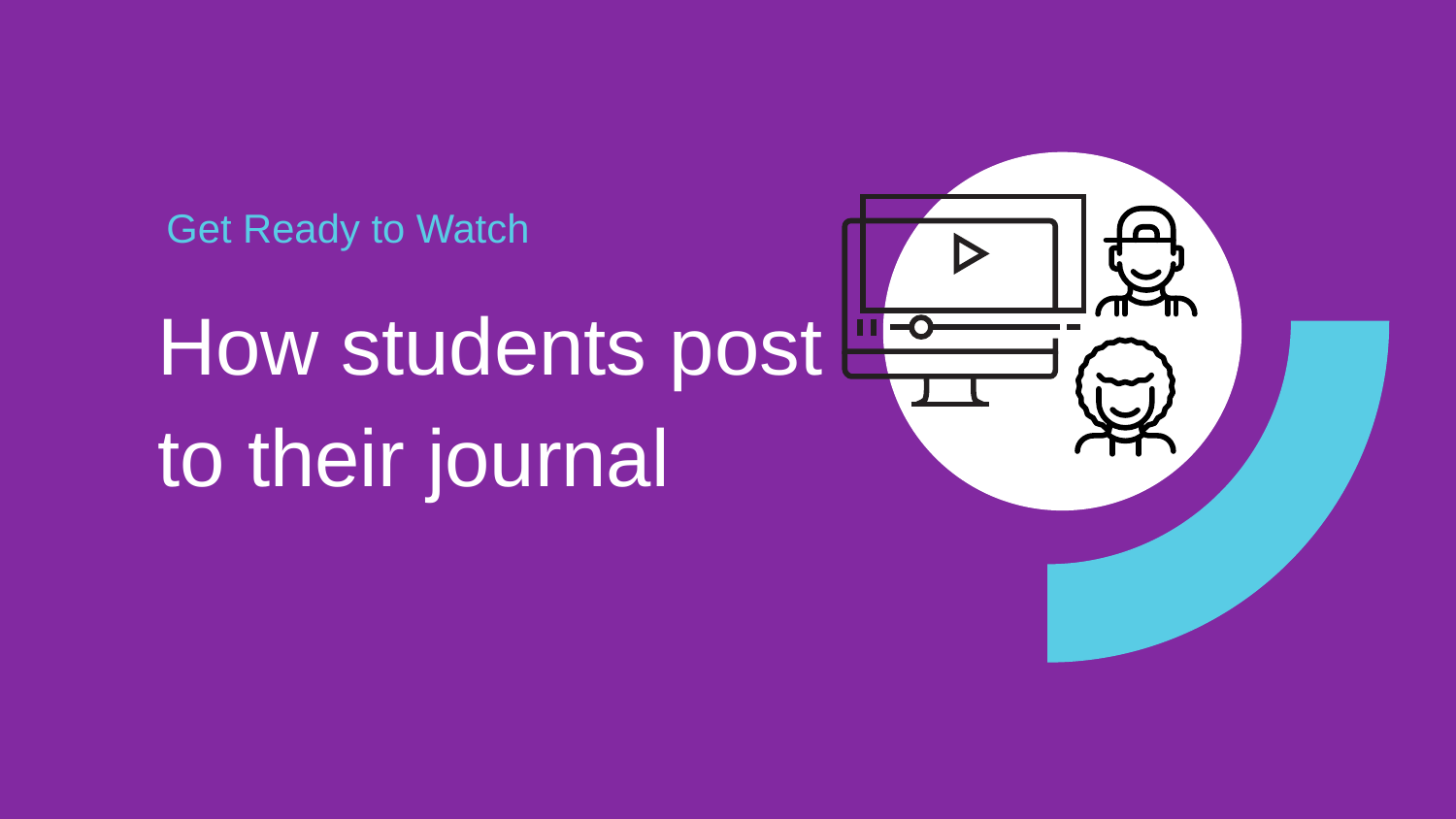

# Get Ready to Watch
How students post to their journal